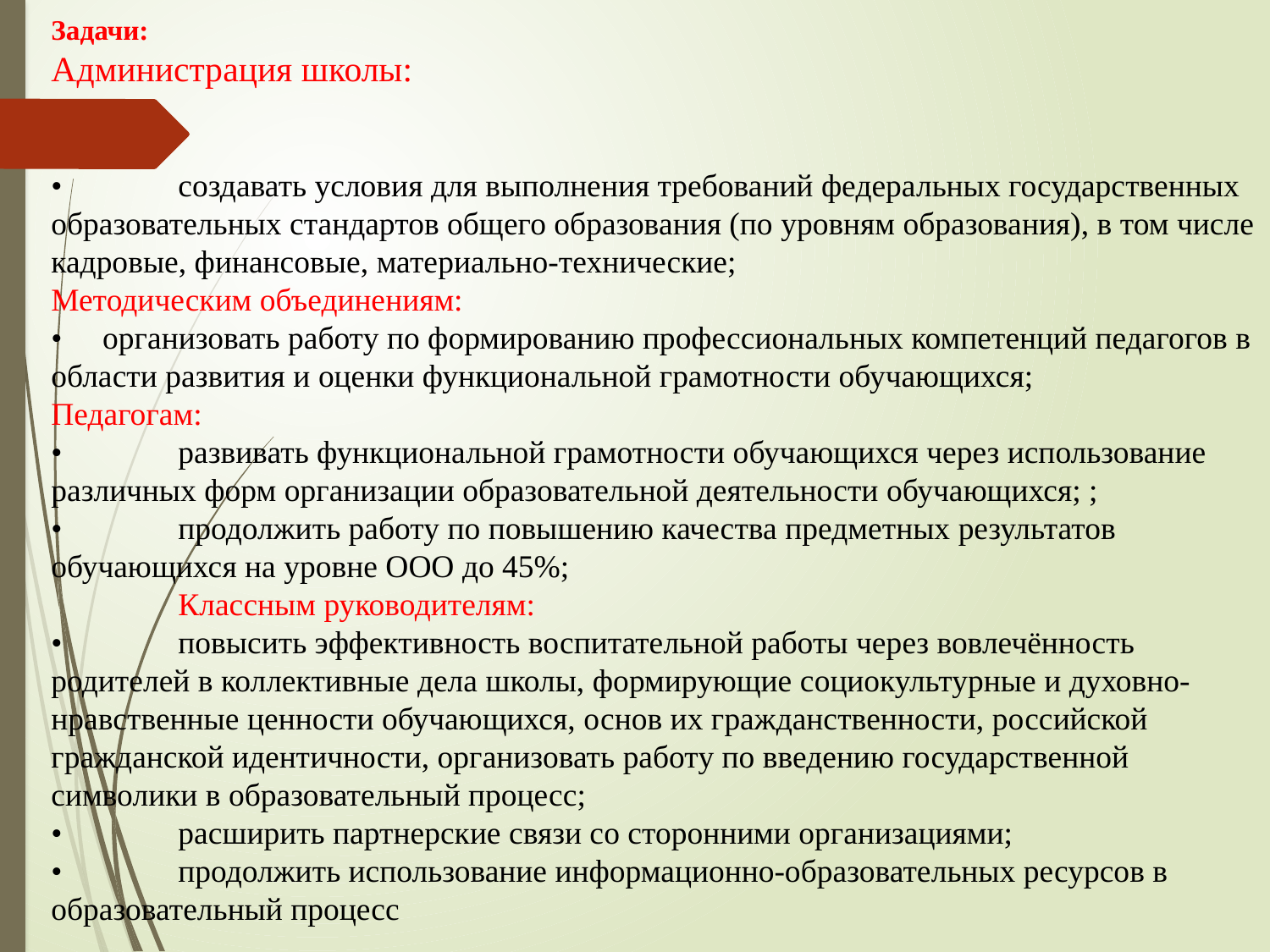

Задачи:
Администрация школы:

•	создавать условия для выполнения требований федеральных государственных образовательных стандартов общего образования (по уровням образования), в том числе кадровые, финансовые, материально-технические;
Методическим объединениям:
•     организовать работу по формированию профессиональных компетенций педагогов в области развития и оценки функциональной грамотности обучающихся;
Педагогам:
•	развивать функциональной грамотности обучающихся через использование различных форм организации образовательной деятельности обучающихся; ;
•	продолжить работу по повышению качества предметных результатов обучающихся на уровне ООО до 45%;
	Классным руководителям:
•	повысить эффективность воспитательной работы через вовлечённость родителей в коллективные дела школы, формирующие социокультурные и духовно-нравственные ценности обучающихся, основ их гражданственности, российской гражданской идентичности, организовать работу по введению государственной символики в образовательный процесс;
•	расширить партнерские связи со сторонними организациями;
•	продолжить использование информационно-образовательных ресурсов в образовательный процесс